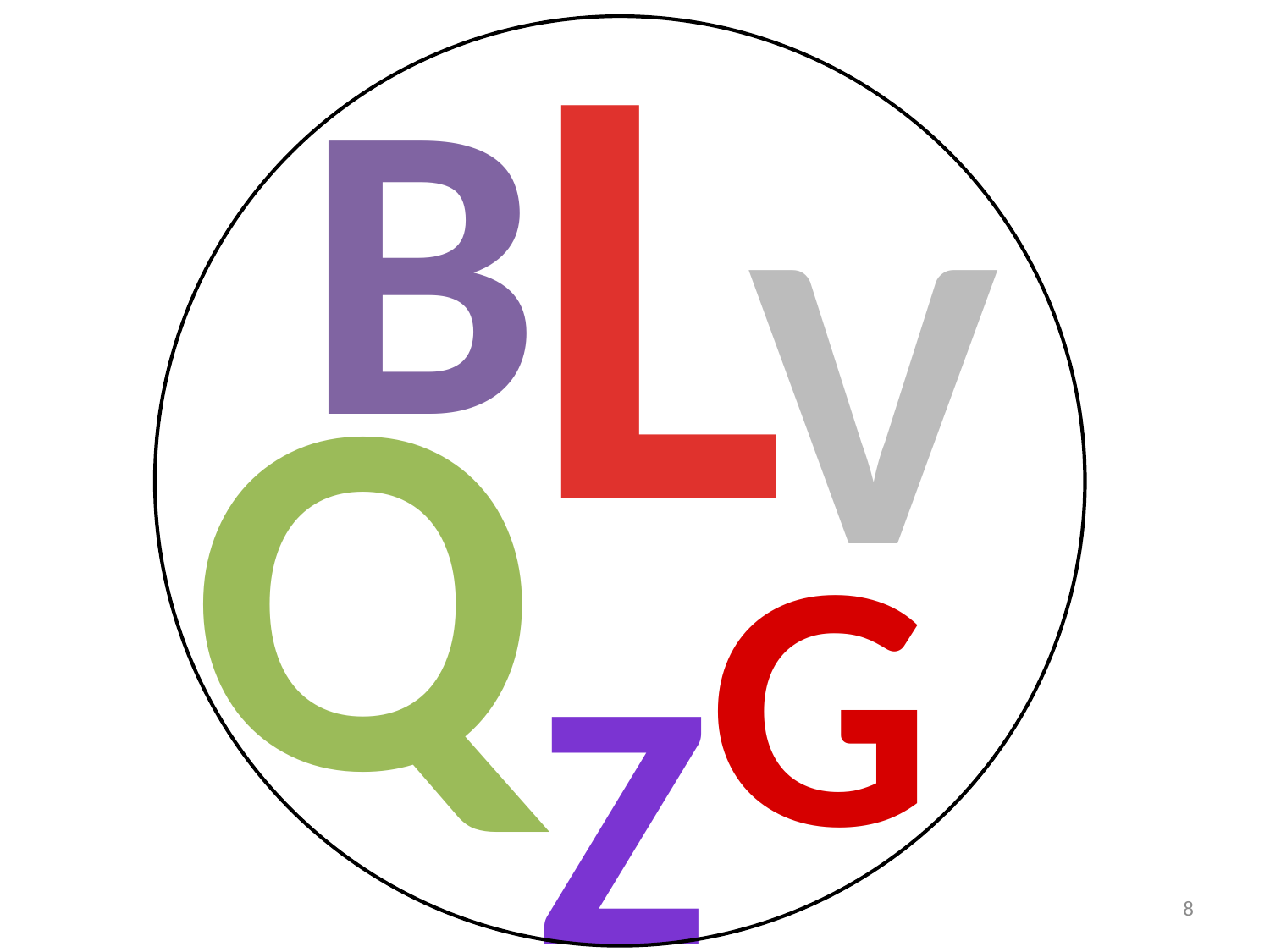

L
B

V
Q
G
Z
8